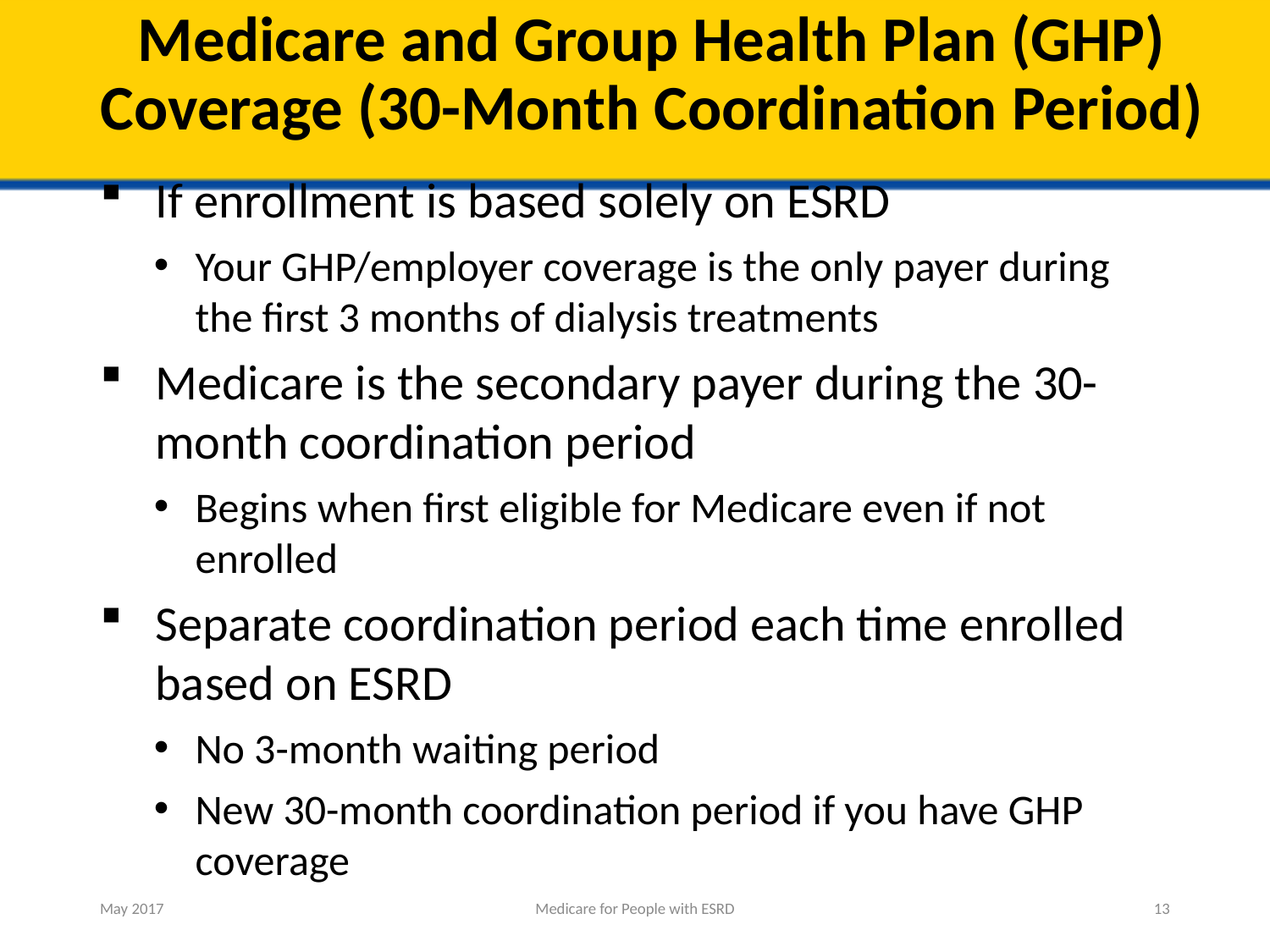

# Medicare and Group Health Plan (GHP) Coverage (30-Month Coordination Period)
If enrollment is based solely on ESRD
Your GHP/employer coverage is the only payer during the first 3 months of dialysis treatments
Medicare is the secondary payer during the 30-month coordination period
Begins when first eligible for Medicare even if not enrolled
Separate coordination period each time enrolled based on ESRD
No 3-month waiting period
New 30-month coordination period if you have GHP coverage
May 2017
Medicare for People with ESRD
13